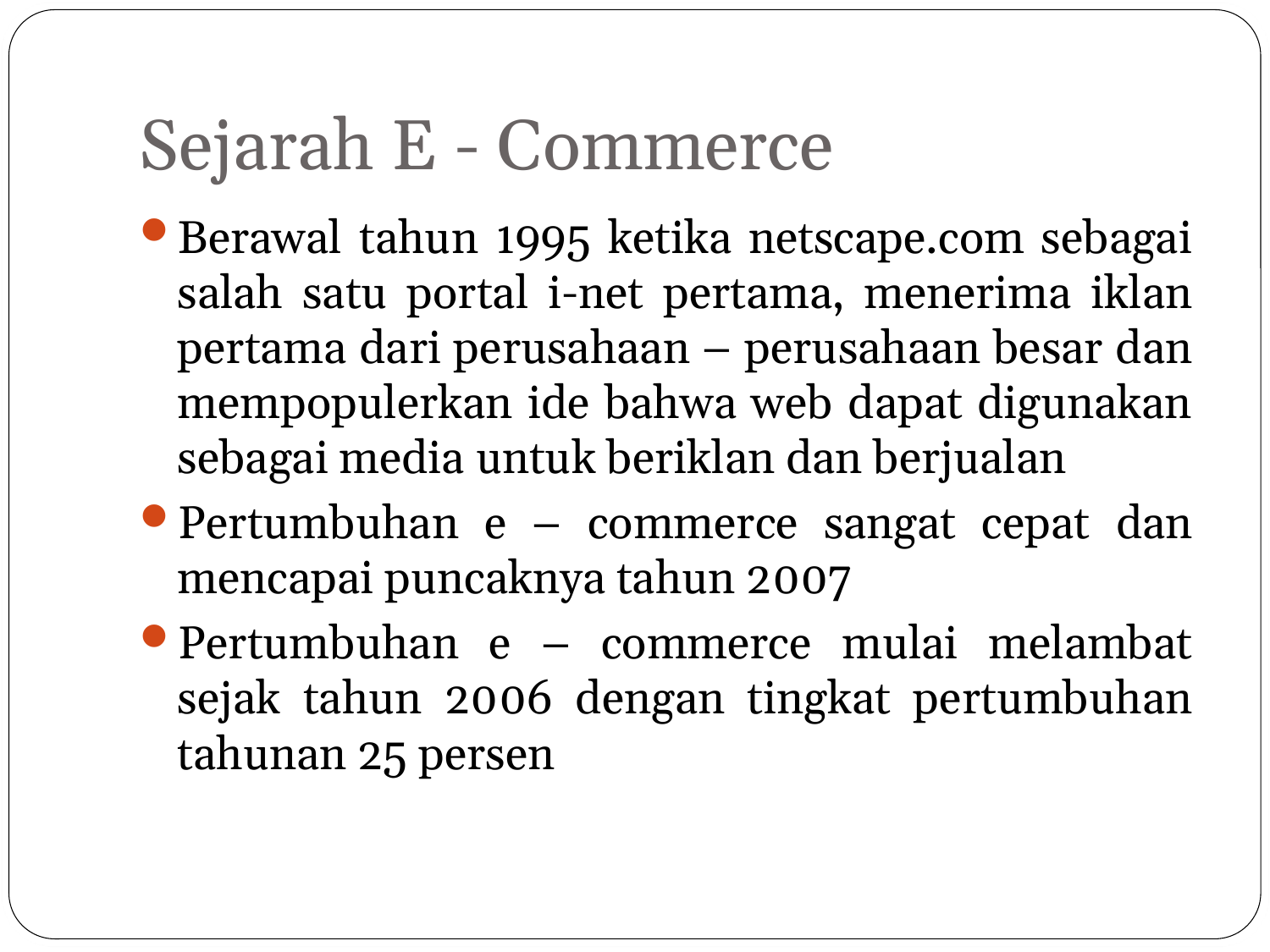

# Sejarah E - Commerce
Berawal tahun 1995 ketika netscape.com sebagai salah satu portal i-net pertama, menerima iklan pertama dari perusahaan – perusahaan besar dan mempopulerkan ide bahwa web dapat digunakan sebagai media untuk beriklan dan berjualan
Pertumbuhan e – commerce sangat cepat dan mencapai puncaknya tahun 2007
Pertumbuhan e – commerce mulai melambat sejak tahun 2006 dengan tingkat pertumbuhan tahunan 25 persen